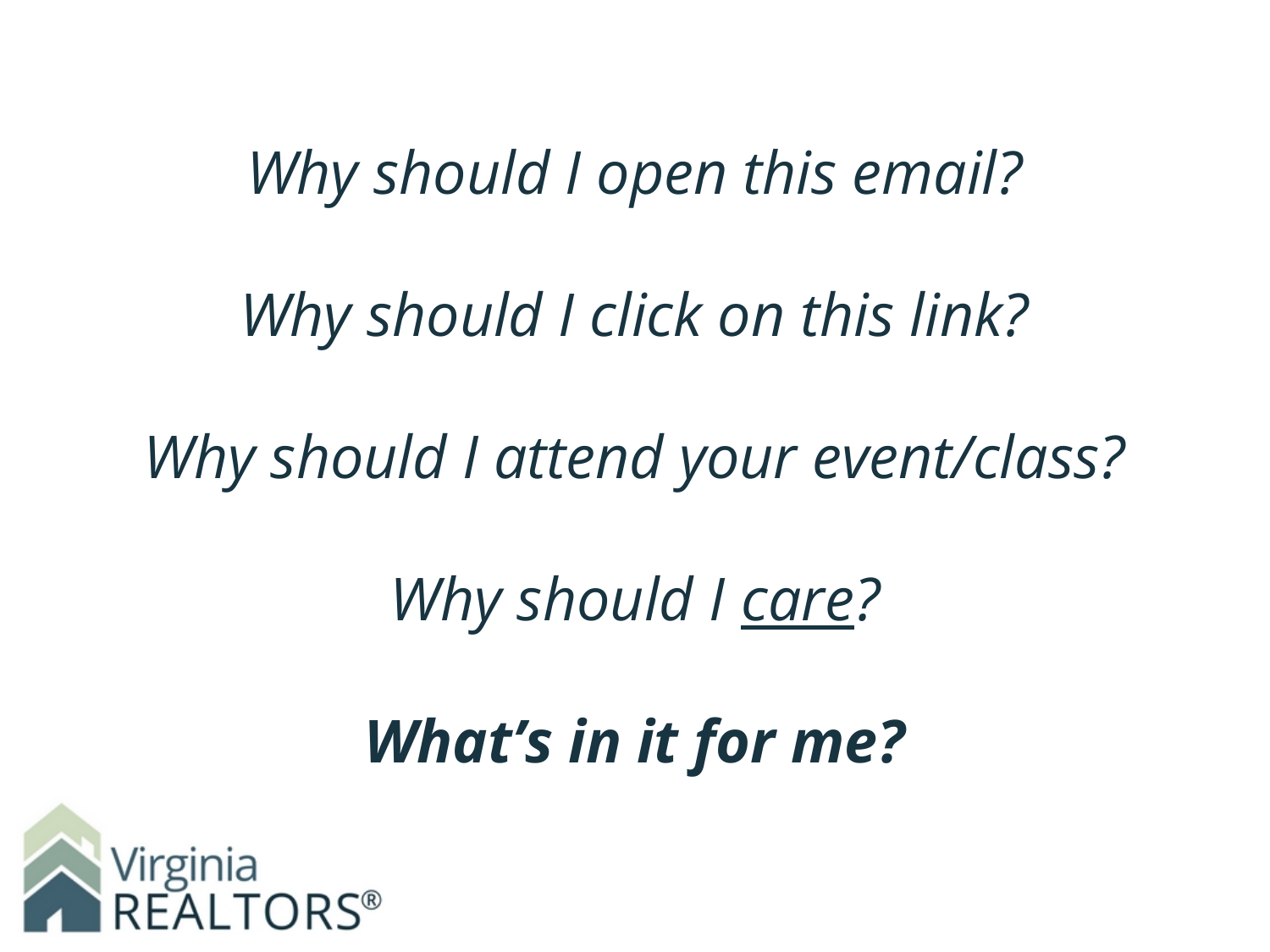

# Why should I open this email? Why should I click on this link? Why should I attend your event/class? Why should I care? What’s in it for me?